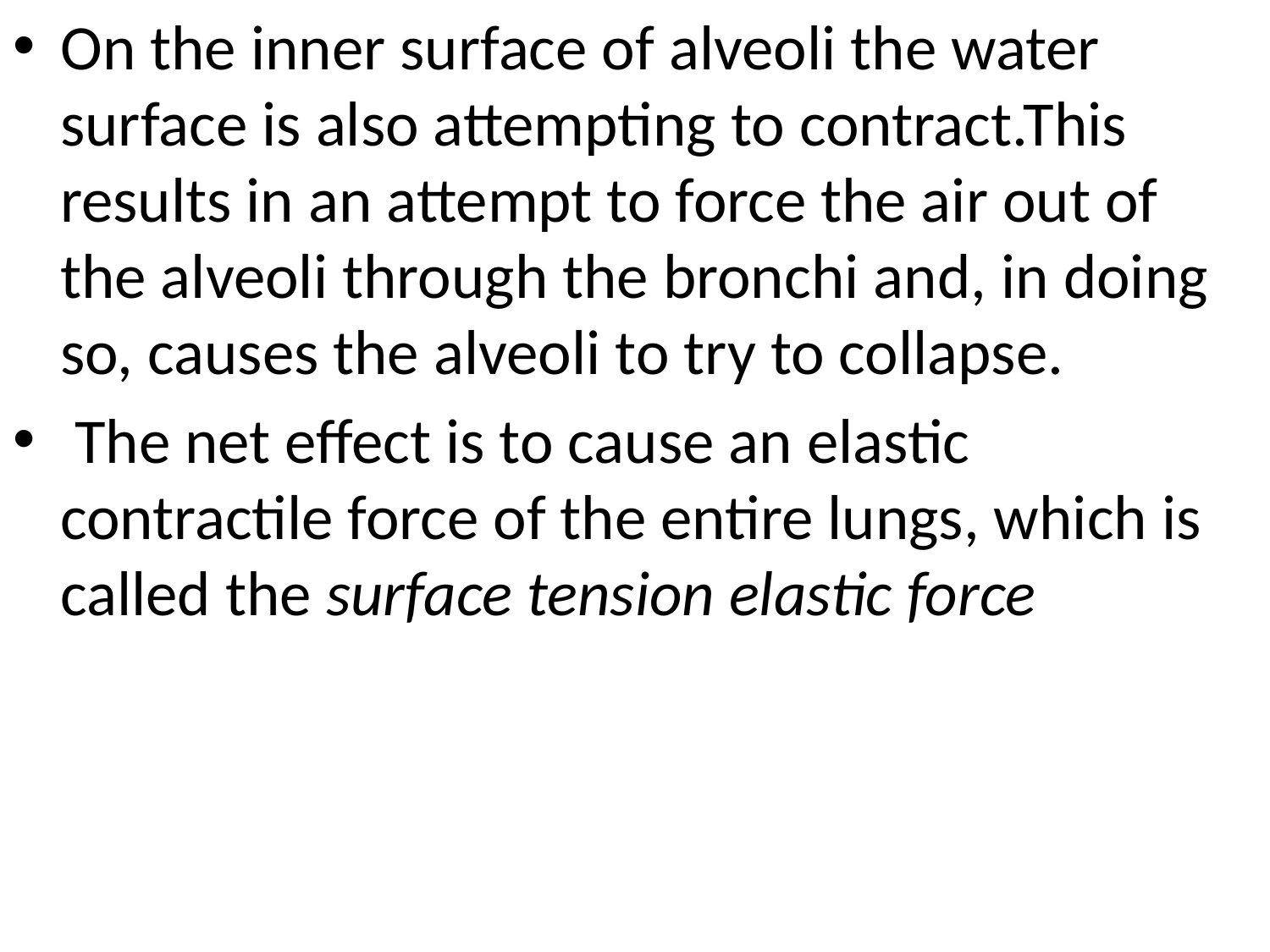

On the inner surface of alveoli the water surface is also attempting to contract.This results in an attempt to force the air out of the alveoli through the bronchi and, in doing so, causes the alveoli to try to collapse.
 The net effect is to cause an elastic contractile force of the entire lungs, which is  called the surface tension elastic force